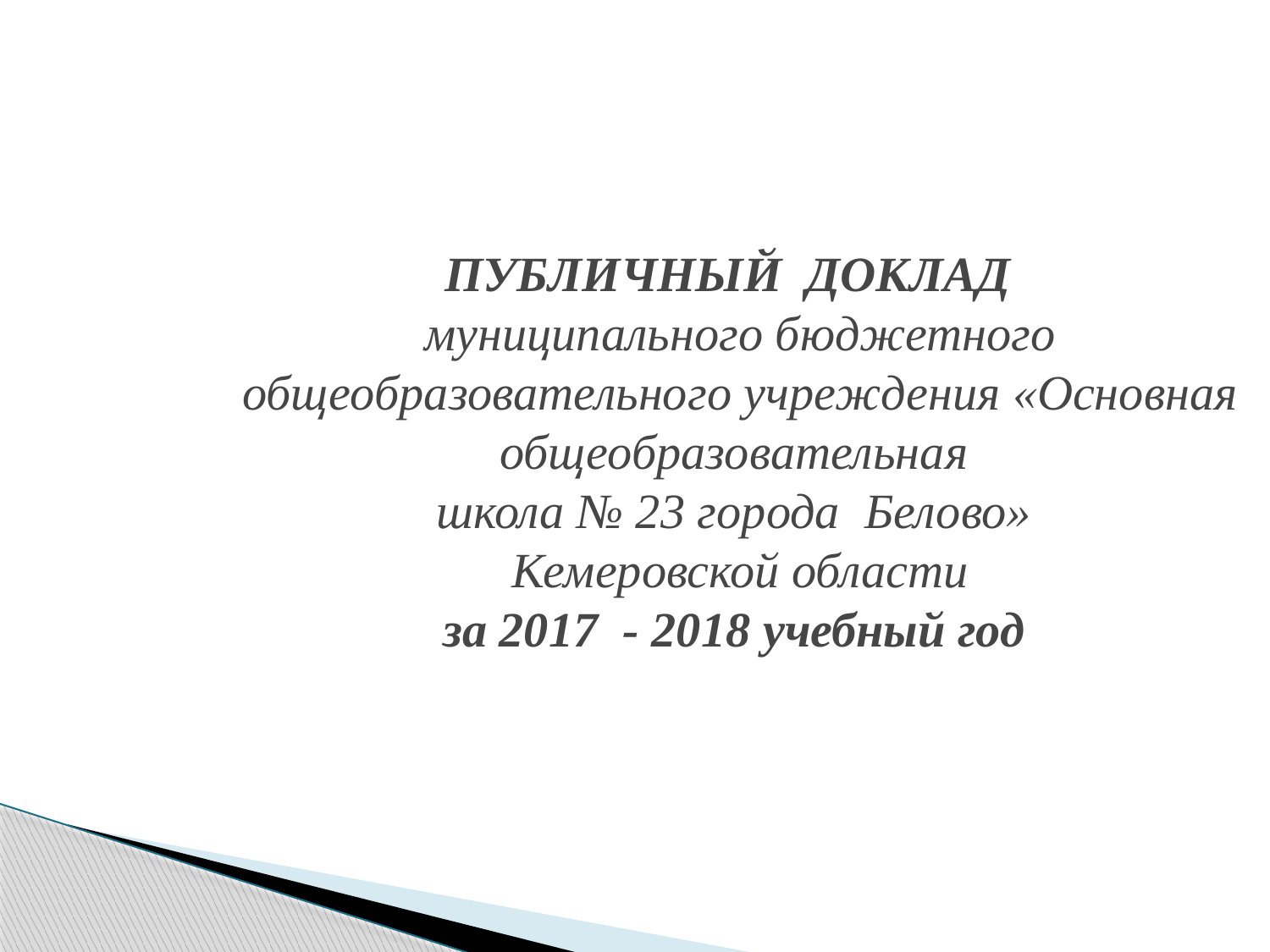

ПУБЛИЧНЫЙ  ДОКЛАД
муниципального бюджетного общеобразовательного учреждения «Основная общеобразовательная
школа № 23 города  Белово»
Кемеровской области
за 2017  - 2018 учебный год